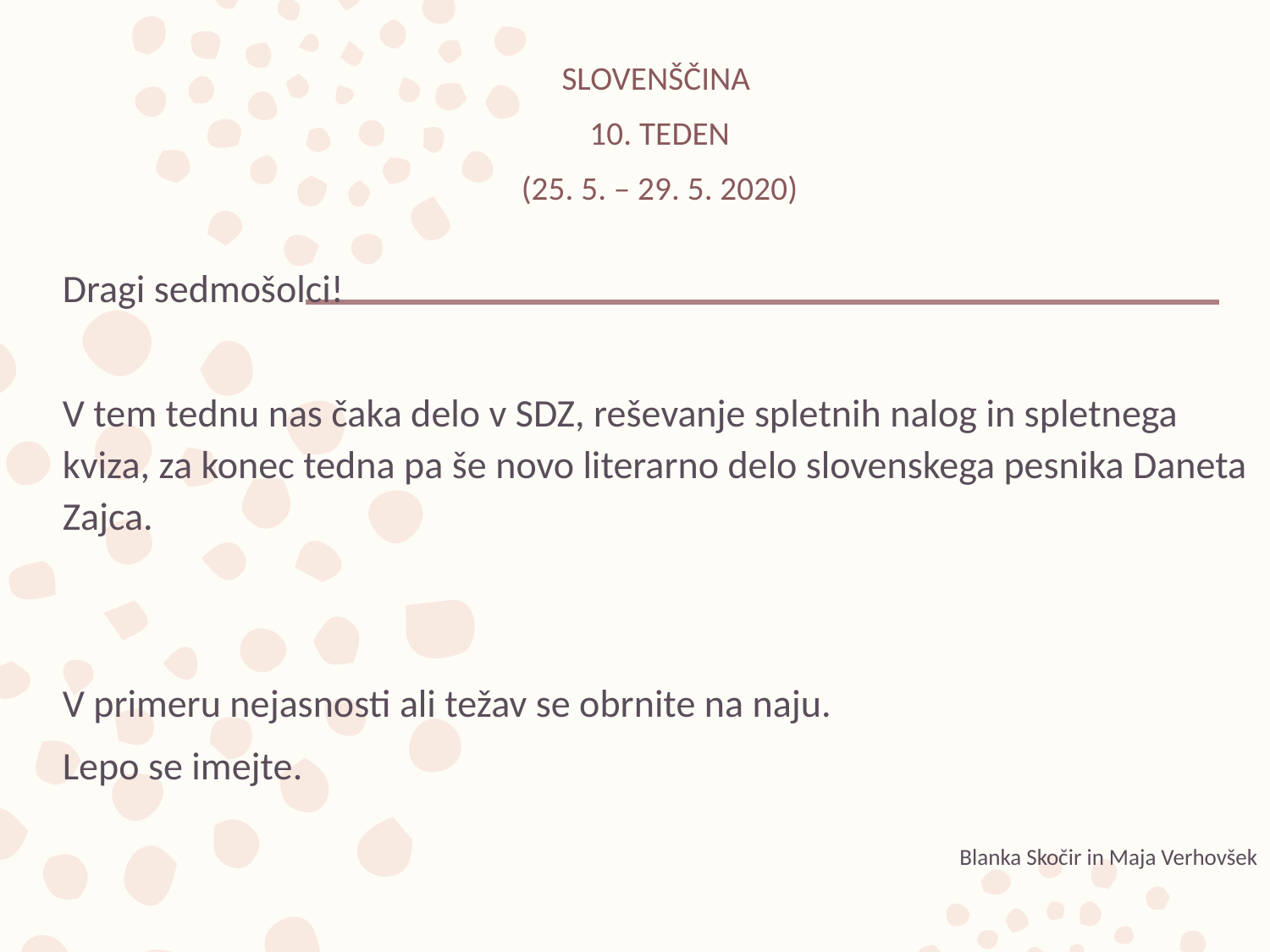

SLOVENŠČINA
10. TEDEN
(25. 5. – 29. 5. 2020)

Dragi sedmošolci!

V tem tednu nas čaka delo v SDZ, reševanje spletnih nalog in spletnega kviza, za konec tedna pa še novo literarno delo slovenskega pesnika Daneta Zajca.

V primeru nejasnosti ali težav se obrnite na naju.
Lepo se imejte.

Blanka Skočir in Maja Verhovšek